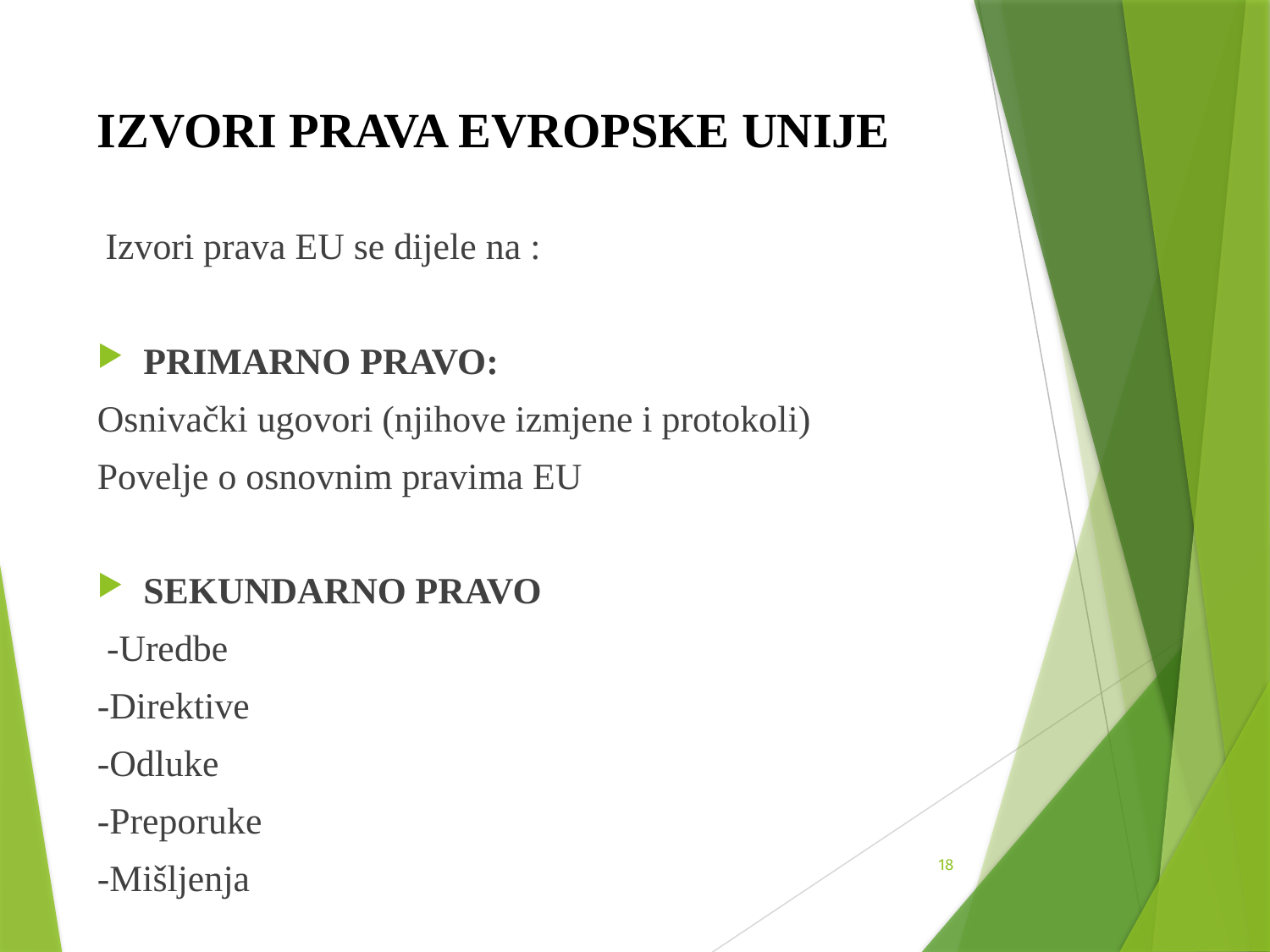

# IZVORI PRAVA EVROPSKE UNIJE
 Izvori prava EU se dijele na :

PRIMARNO PRAVO:
Osnivački ugovori (njihove izmjene i protokoli)
Povelje o osnovnim pravima EU

SEKUNDARNO PRAVO
 -Uredbe
-Direktive
-Odluke
-Preporuke
-Mišljenja

18